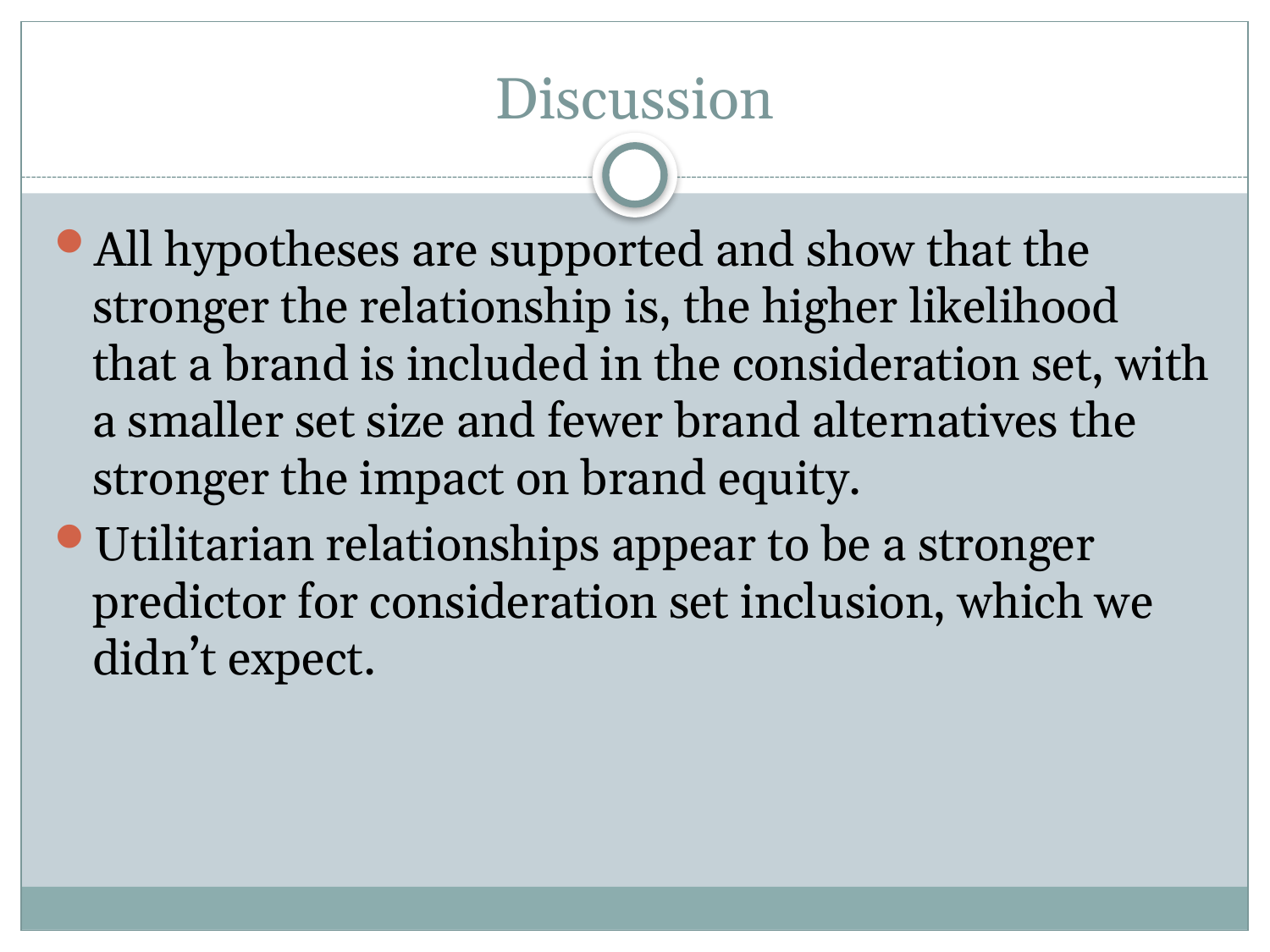

# Discussion
All hypotheses are supported and show that the stronger the relationship is, the higher likelihood that a brand is included in the consideration set, with a smaller set size and fewer brand alternatives the stronger the impact on brand equity.
Utilitarian relationships appear to be a stronger predictor for consideration set inclusion, which we didn’t expect.